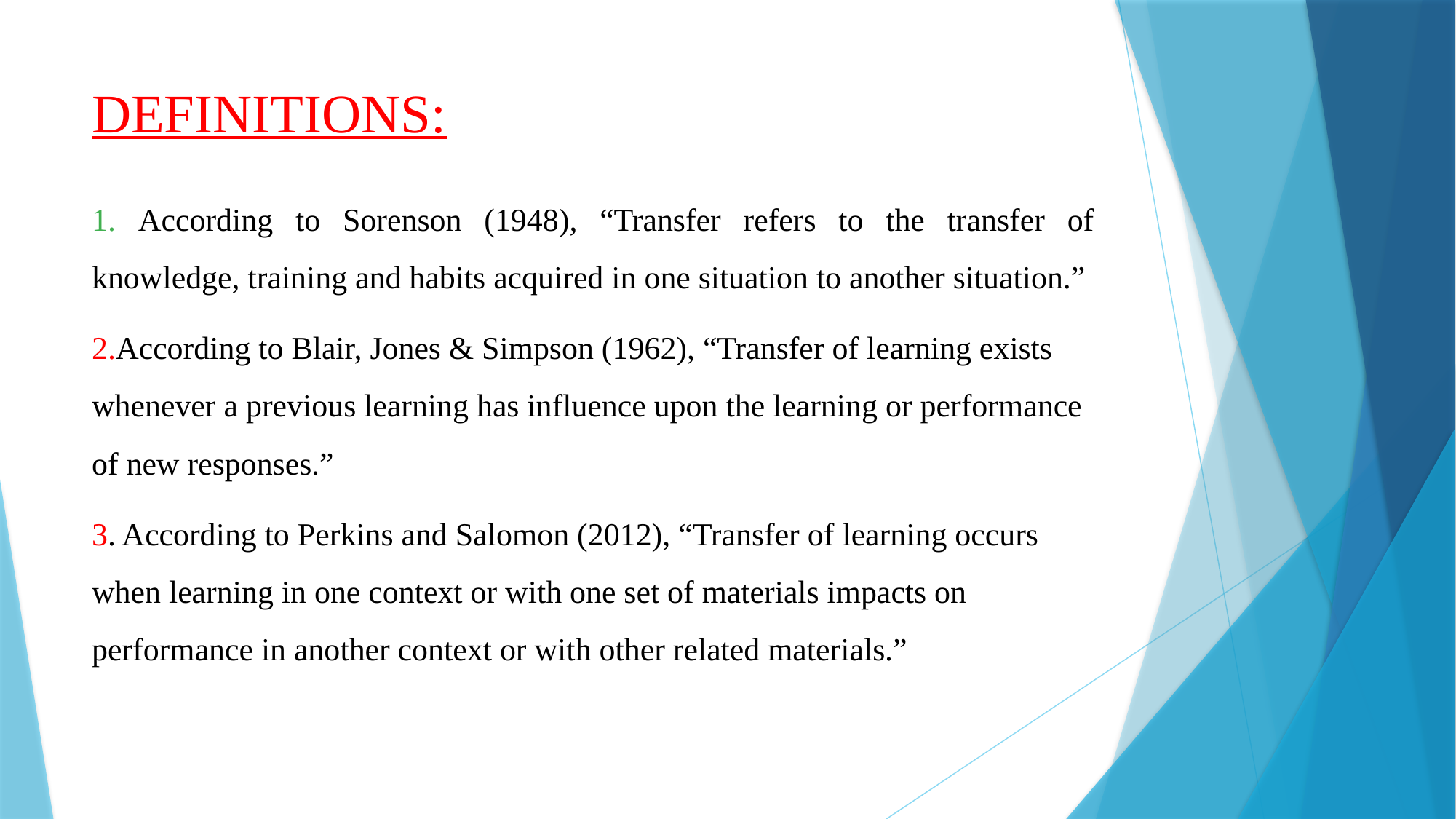

# DEFINITIONS:
1. According to Sorenson (1948), “Transfer refers to the transfer of knowledge, training and habits acquired in one situation to another situation.”
2.According to Blair, Jones & Simpson (1962), “Transfer of learning exists whenever a previous learning has influence upon the learning or performance of new responses.”
3. According to Perkins and Salomon (2012), “Transfer of learning occurs when learning in one context or with one set of materials impacts on performance in another context or with other related materials.”